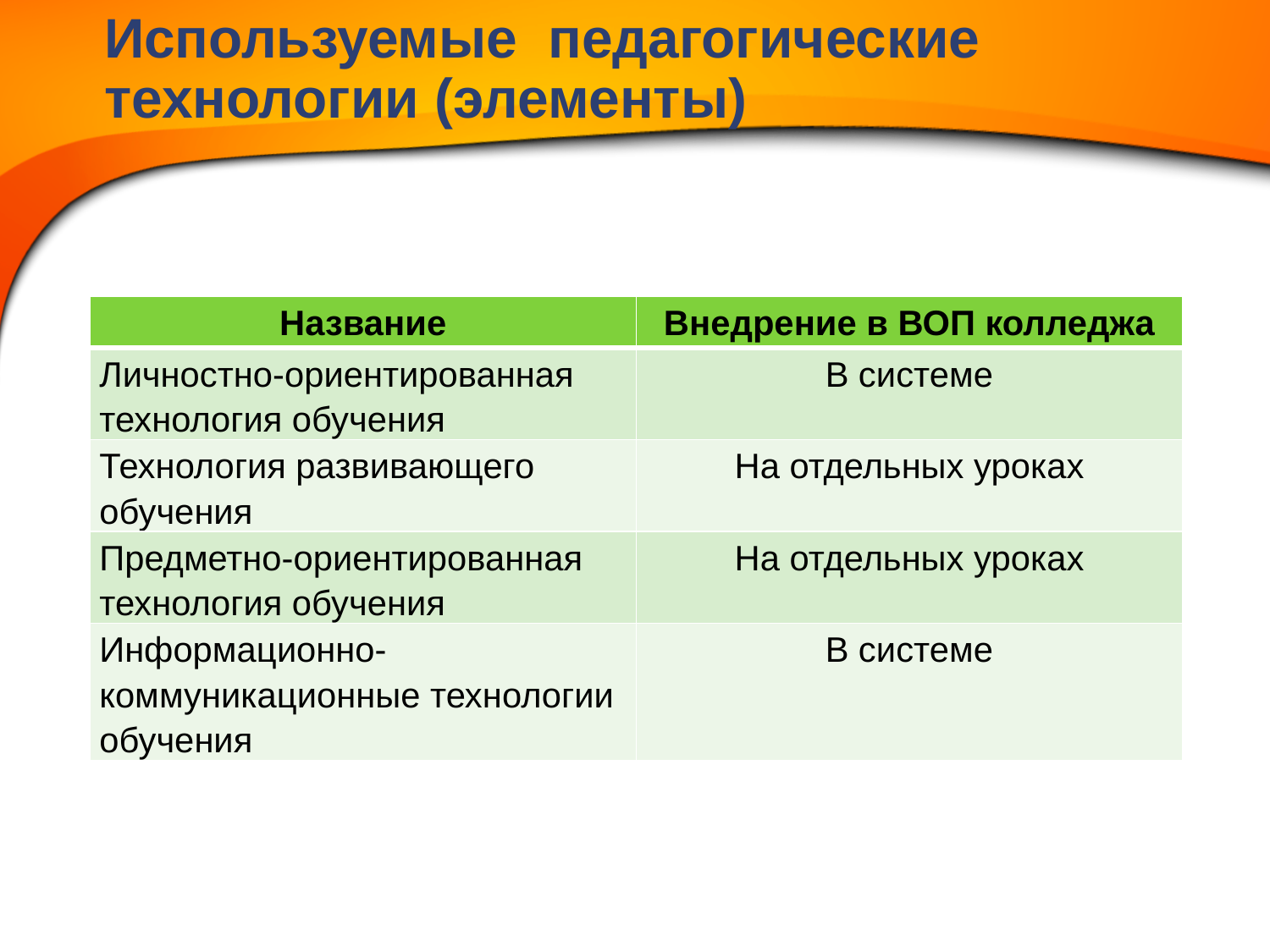

# Используемые  педагогические технологии (элементы)
| Название | Внедрение в ВОП колледжа |
| --- | --- |
| Личностно-ориентированная технология обучения | В системе |
| Технология развивающего обучения | На отдельных уроках |
| Предметно-ориентированная технология обучения | На отдельных уроках |
| Информационно-коммуникационные технологии обучения | В системе |